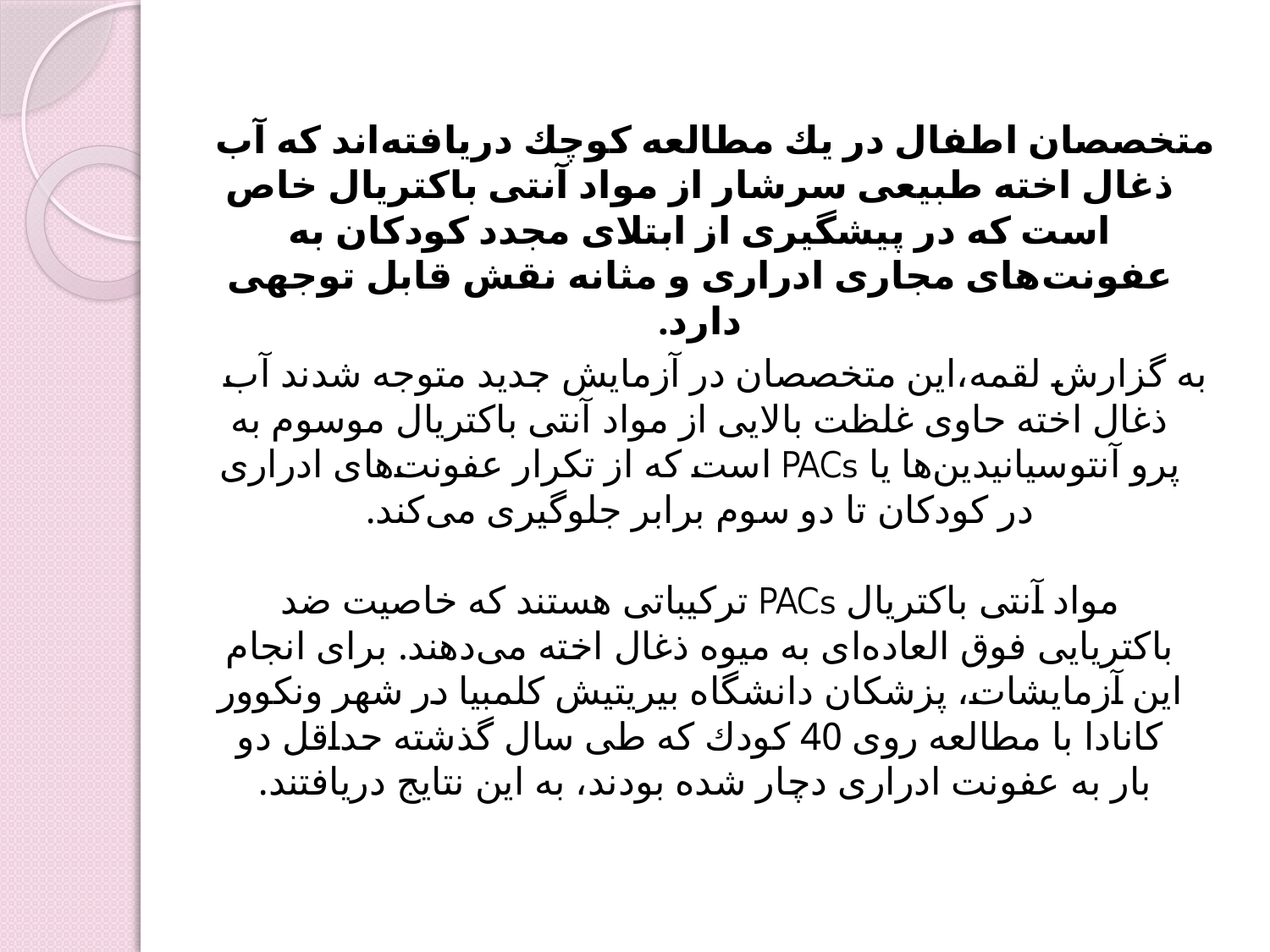

متخصصان اطفال در یك مطالعه كوچك دریافته‌اند كه آب ذغال اخته طبیعی سرشار از مواد آنتی باكتریال خاص است كه در پیشگیری از ابتلای مجدد كودكان به عفونت‌های مجاری ادراری و مثانه نقش قابل توجهی دارد.
به گزارش لقمه،این متخصصان در آزمایش جدید متوجه شدند آب ذغال اخته حاوی غلظت بالایی از مواد آنتی باكتریال موسوم به پرو آنتوسیانیدین‌ها یا PACs است كه از تكرار عفونت‌های ادراری در كودكان تا دو سوم برابر جلوگیری می‌كند.
مواد آنتی باكتریال PACs‌ تركیباتی هستند كه خاصیت ضد باكتریایی فوق العاده‌ای به میوه ذغال اخته می‌دهند. برای انجام این آزمایشات، پزشكان دانشگاه بیریتیش كلمبیا در شهر ونكوور كانادا با مطالعه روی 40 كودك كه طی سال گذشته حداقل دو بار به عفونت ادراری دچار شده بودند، به این نتایج دریافتند.